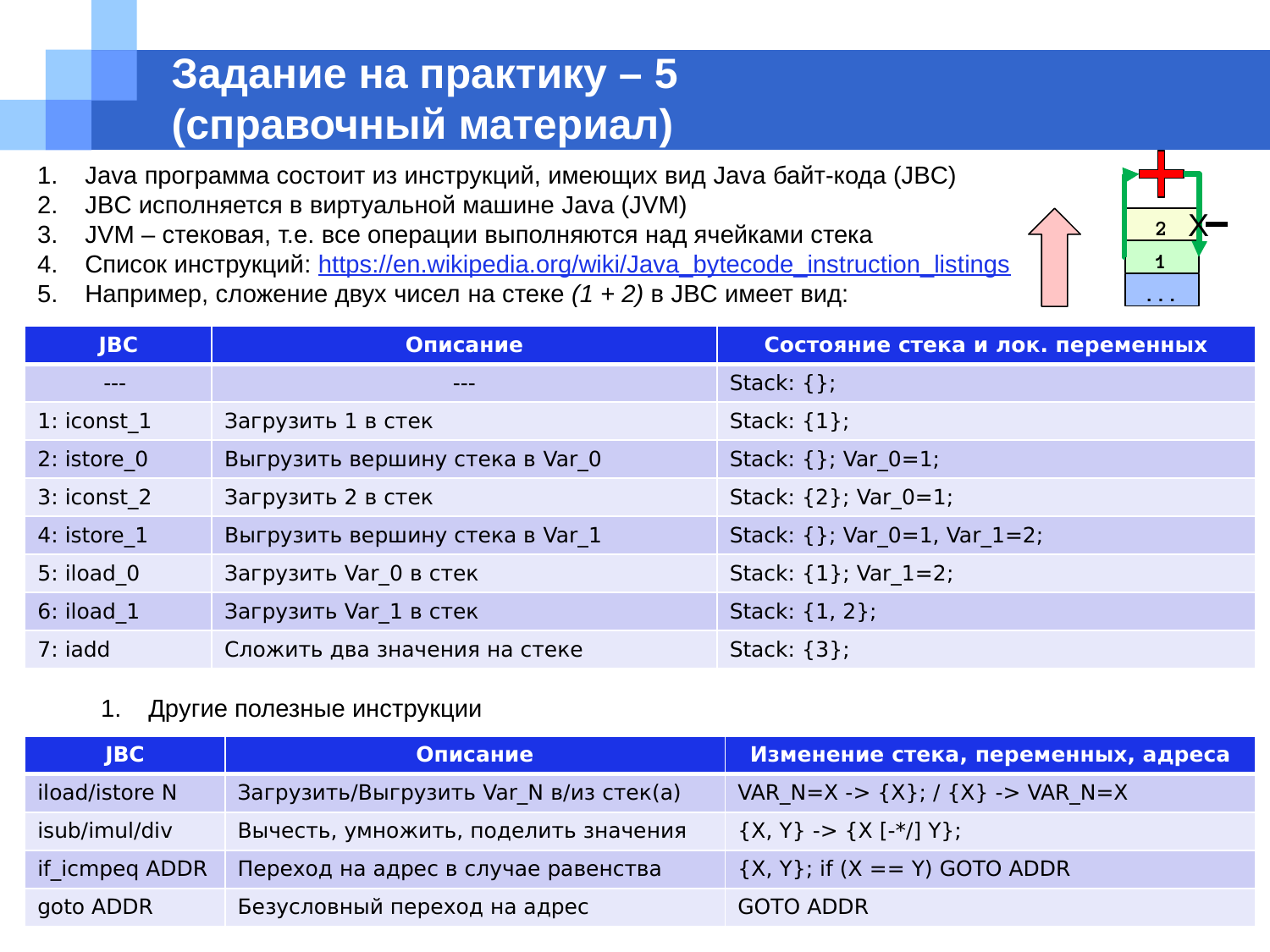

# Задание на практику – 5 (справочный материал)

Java программа состоит из инструкций, имеющих вид Java байт-кода (JBC)
JBC исполняется в виртуальной машине Java (JVM)
JVM – стековая, т.е. все операции выполняются над ячейками стека
Список инструкций: https://en.wikipedia.org/wiki/Java_bytecode_instruction_listings
Например, сложение двух чисел на стеке (1 + 2) в JBC имеет вид:

Другие полезные инструкции

X

2
1
...
| JBC | Описание | Состояние стека и лок. переменных |
| --- | --- | --- |
| --- | --- | Stack: {}; |
| 1: iconst\_1 | Загрузить 1 в стек | Stack: {1}; |
| 2: istore\_0 | Выгрузить вершину стека в Var\_0 | Stack: {}; Var\_0=1; |
| 3: iconst\_2 | Загрузить 2 в стек | Stack: {2}; Var\_0=1; |
| 4: istore\_1 | Выгрузить вершину стека в Var\_1 | Stack: {}; Var\_0=1, Var\_1=2; |
| 5: iload\_0 | Загрузить Var\_0 в стек | Stack: {1}; Var\_1=2; |
| 6: iload\_1 | Загрузить Var\_1 в стек | Stack: {1, 2}; |
| 7: iadd | Сложить два значения на стеке | Stack: {3}; |
| JBC | Описание | Изменение стека, переменных, адреса |
| --- | --- | --- |
| iload/istore N | Загрузить/Выгрузить Var\_N в/из стек(а) | VAR\_N=X -> {X}; / {X} -> VAR\_N=X |
| isub/imul/div | Вычесть, умножить, поделить значения | {X, Y} -> {X [-\*/] Y}; |
| if\_icmpeq ADDR | Переход на адрес в случае равенства | {X, Y}; if (X == Y) GOTO ADDR |
| goto ADDR | Безусловный переход на адрес | GOTO ADDR |